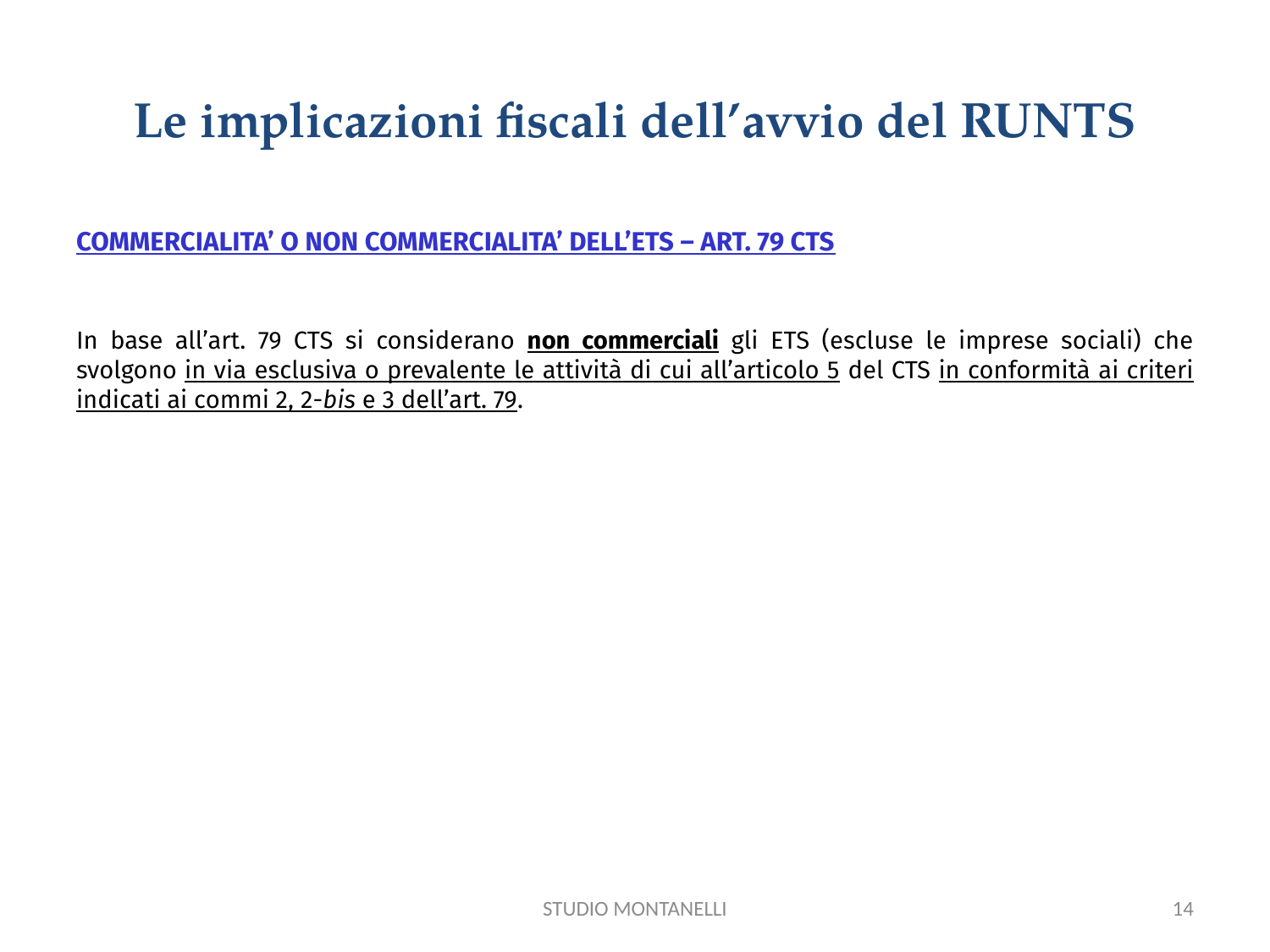

# Le implicazioni fiscali dell’avvio del RUNTS
COMMERCIALITA’ O NON COMMERCIALITA’ DELL’ETS – ART. 79 CTS

In base all’art. 79 CTS si considerano non commerciali gli ETS (escluse le imprese sociali) che svolgono in via esclusiva o prevalente le attività di cui all’articolo 5 del CTS in conformità ai criteri indicati ai commi 2, 2-bis e 3 dell’art. 79.

STUDIO MONTANELLI
14